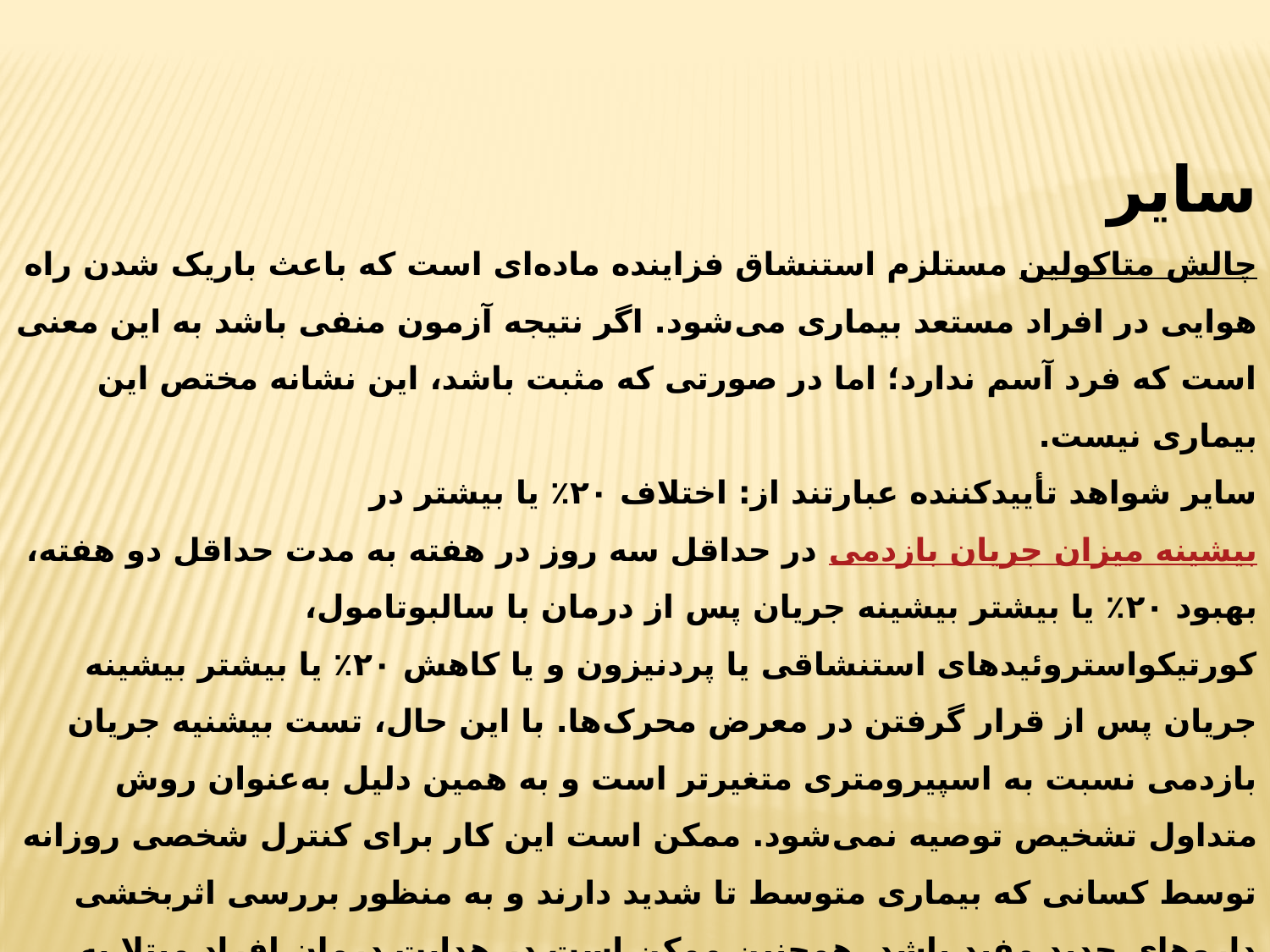

سایر
چالش متاکولین مستلزم استنشاق فزاینده ماده‌ای است که باعث باریک شدن راه هوایی در افراد مستعد بیماری می‌شود. اگر نتیجه آزمون منفی باشد به این معنی است که فرد آسم ندارد؛ اما در صورتی که مثبت باشد، این نشانه مختص این بیماری نیست.
سایر شواهد تأییدکننده عبارتند از: اختلاف ۲۰٪ یا بیشتر در بیشینه میزان جریان بازدمی در حداقل سه روز در هفته به مدت حداقل دو هفته، بهبود ۲۰٪ یا بیشتر بیشینه جریان پس از درمان با سالبوتامول، کورتیکواستروئیدهای استنشاقی یا پردنیزون و یا کاهش ۲۰٪ یا بیشتر بیشینه جریان پس از قرار گرفتن در معرض محرک‌ها. با این حال، تست بیشنیه جریان بازدمی نسبت به اسپیرومتری متغیرتر است و به همین دلیل به‌عنوان روش متداول تشخیص توصیه نمی‌شود. ممکن است این کار برای کنترل شخصی روزانه توسط کسانی که بیماری متوسط تا شدید دارند و به منظور بررسی اثربخشی داروهای جدید مفید باشد. همچنین ممکن است در هدایت درمان افراد مبتلا به وضعیت حاد نیز مفید باشد.